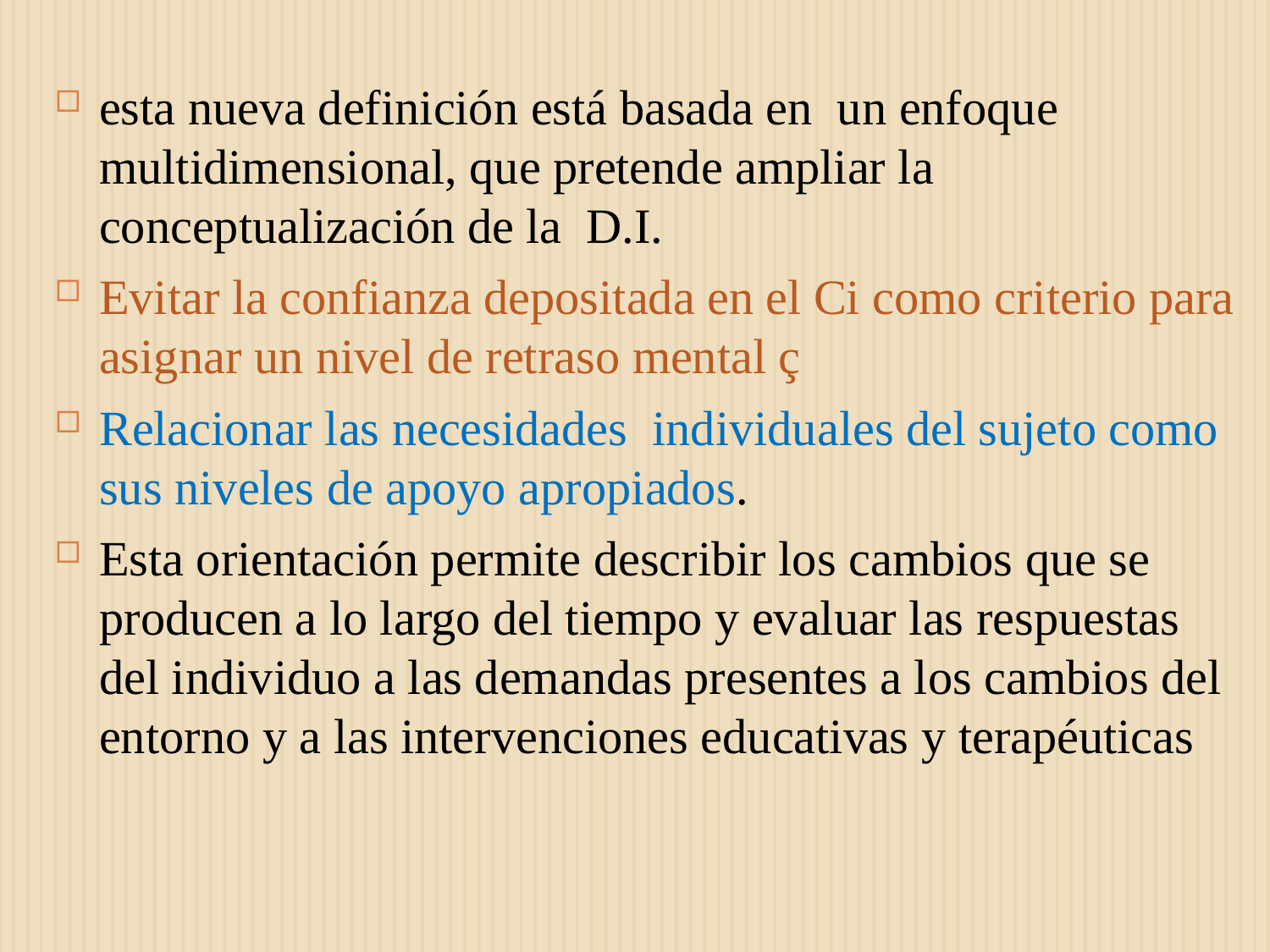

esta nueva definición está basada en  un enfoque multidimensional, que pretende ampliar la conceptualización de la  D.I.
Evitar la confianza depositada en el Ci como criterio para asignar un nivel de retraso mental ç
Relacionar las necesidades  individuales del sujeto como sus niveles de apoyo apropiados.
Esta orientación permite describir los cambios que se producen a lo largo del tiempo y evaluar las respuestas del individuo a las demandas presentes a los cambios del entorno y a las intervenciones educativas y terapéuticas